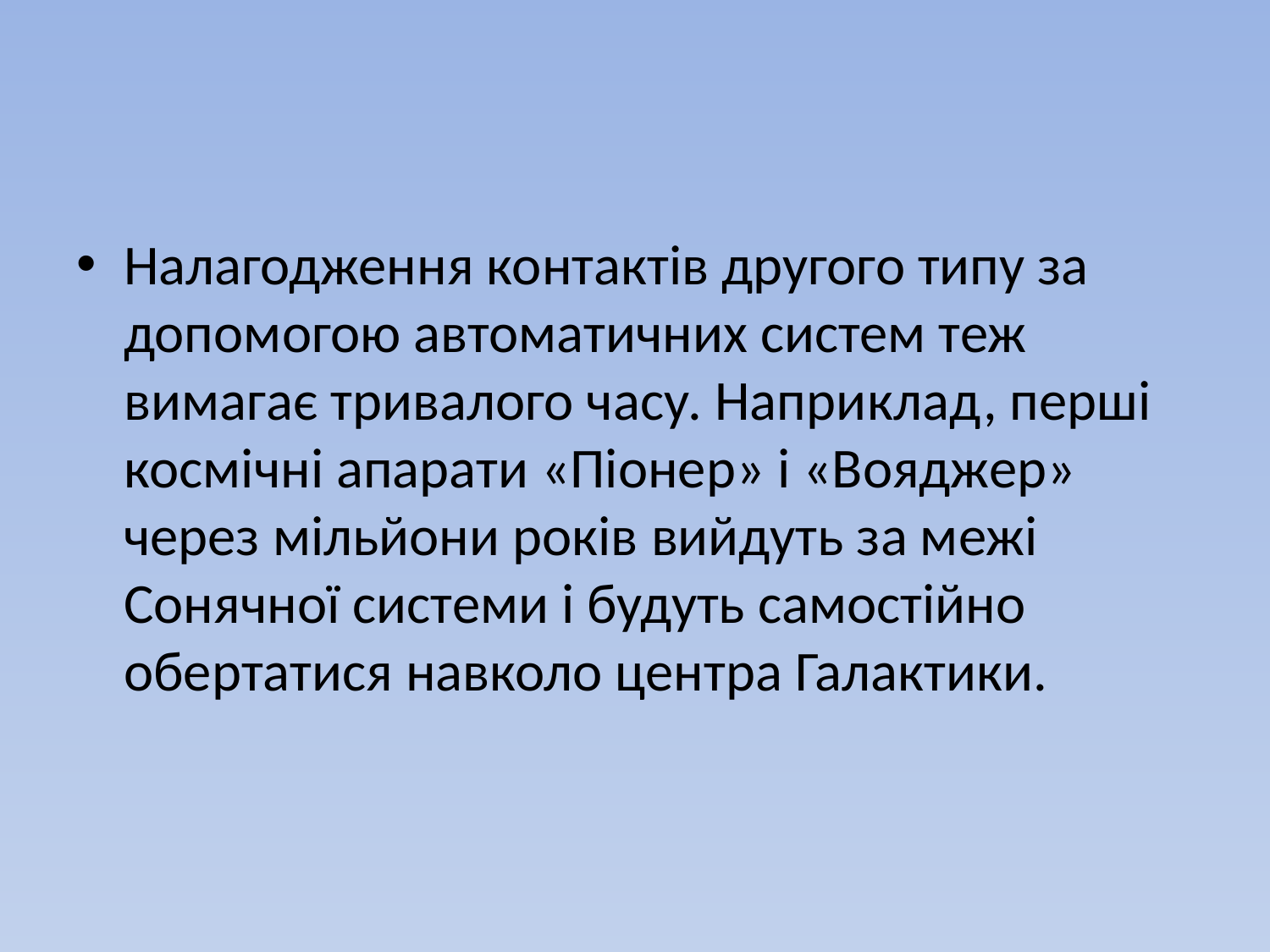

Налагодження контактів другого типу за допомогою автоматичних систем теж вимагає тривалого часу. Напри­клад, перші космічні апарати «Піонер» і «Вояджер» через мільйони років вийдуть за межі Сонячної системи і будуть самостійно обертатися навколо центра Галактики.